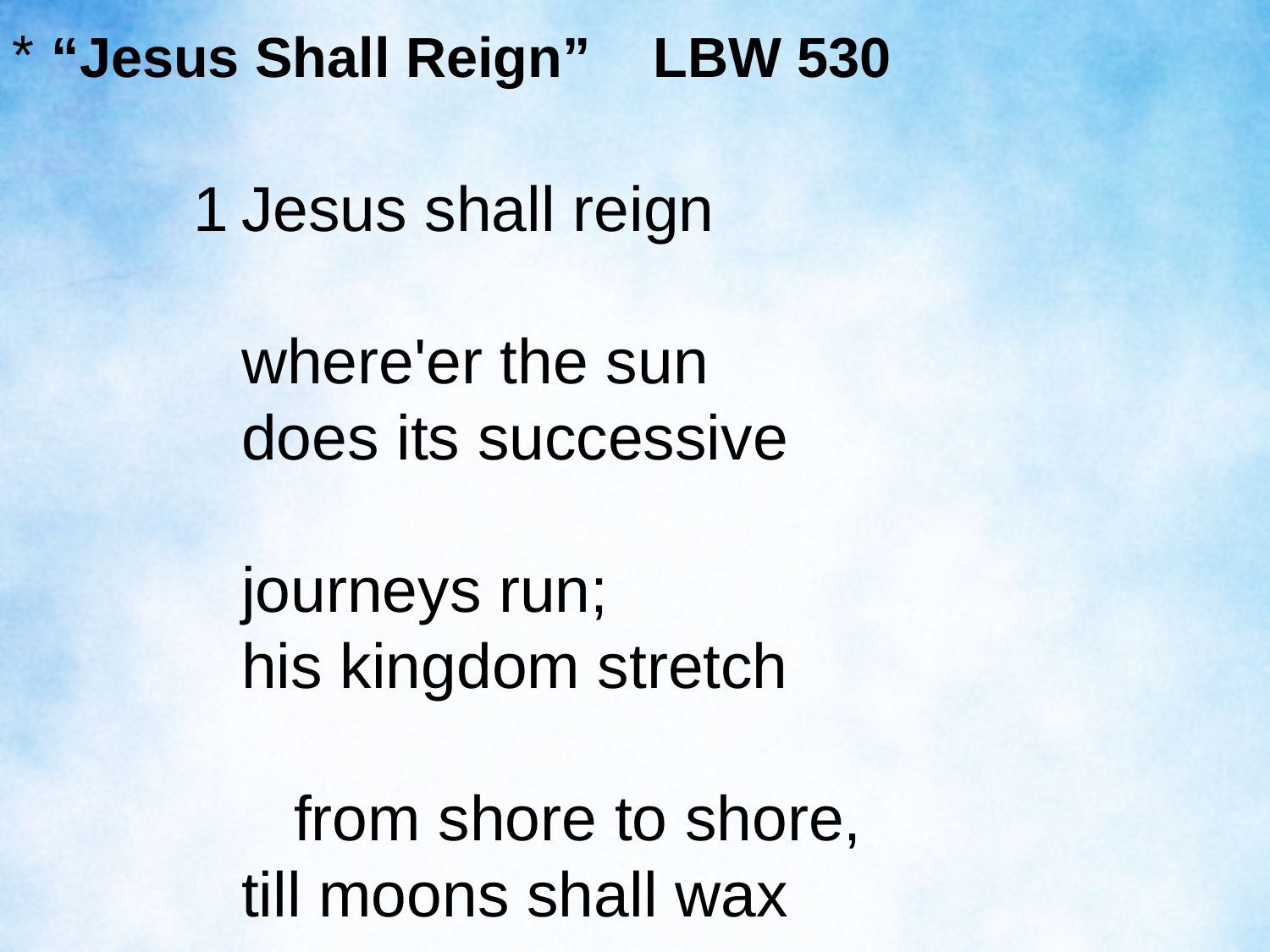

“Jesus Shall Reign”    LBW 530
1	Jesus shall reign                                       where'er the sun
	does its successive                                           journeys run;
	his kingdom stretch                                              from shore to shore,
	till moons shall wax                                         and wane no more.